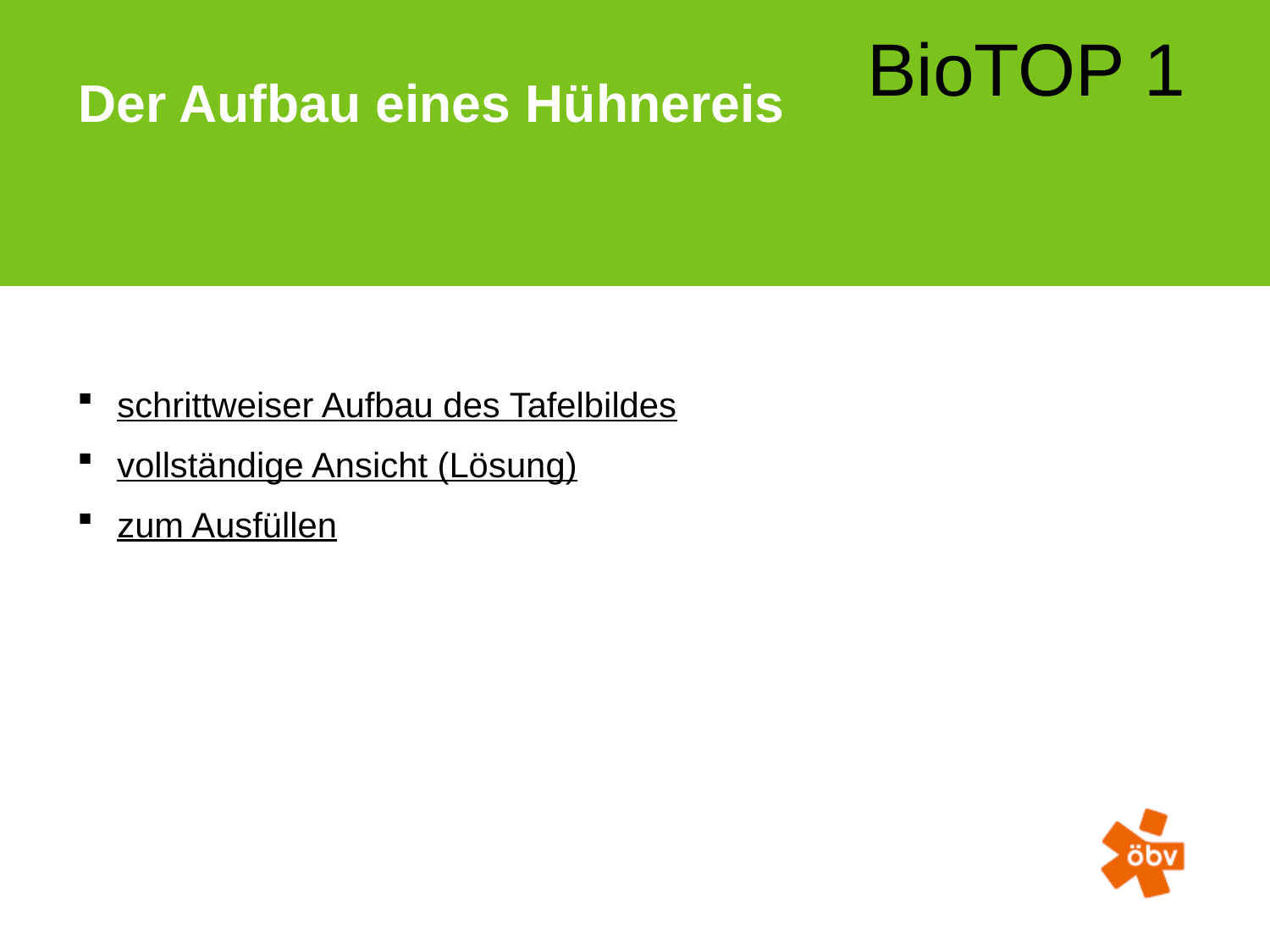

# Der Aufbau eines Hühnereis
 schrittweiser Aufbau des Tafelbildes
 vollständige Ansicht (Lösung)
 zum Ausfüllen